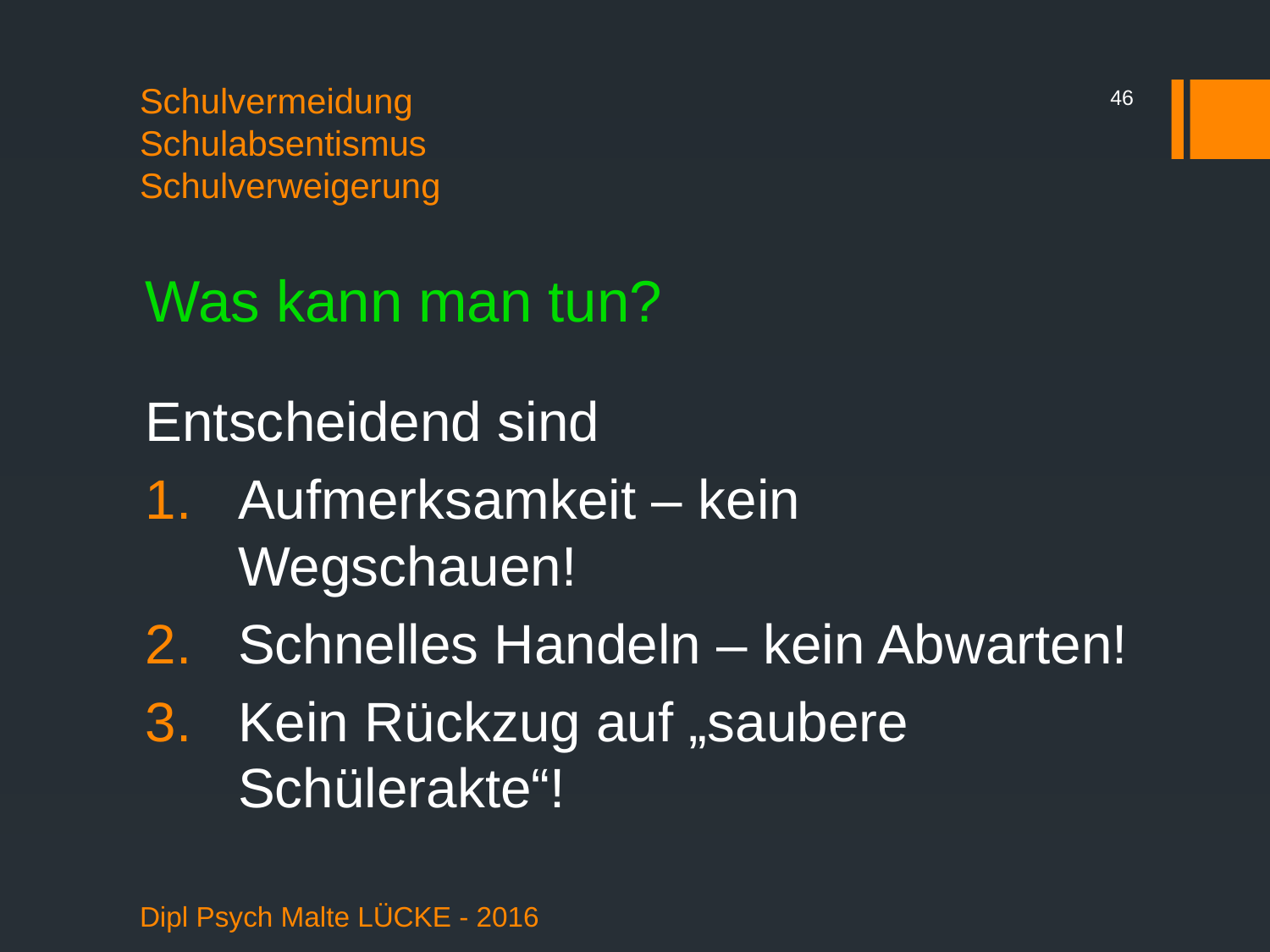

46
# Schulvermeidung Schulabsentismus Schulverweigerung
Was kann man tun?

Entscheidend sind
Aufmerksamkeit – kein Wegschauen!
Schnelles Handeln – kein Abwarten!
Kein Rückzug auf „saubere Schülerakte“!

Dipl Psych Malte LÜCKE - 2016